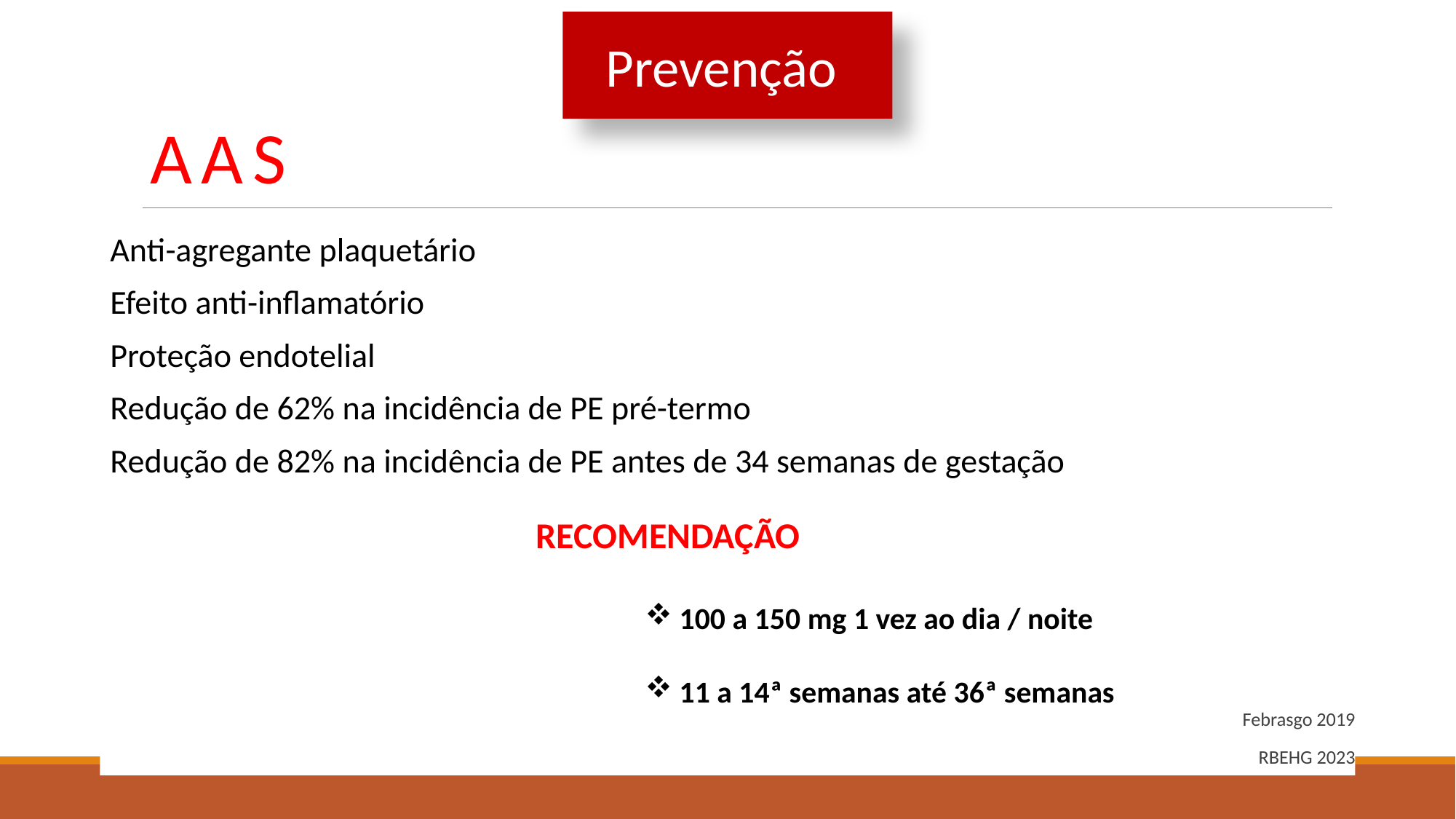

Prevenção
# AAS
Anti-agregante plaquetário
Efeito anti-inflamatório
Proteção endotelial
Redução de 62% na incidência de PE pré-termo
Redução de 82% na incidência de PE antes de 34 semanas de gestação

Febrasgo 2019
RBEHG 2023

RECOMENDAÇÃO

100 a 150 mg 1 vez ao dia / noite

11 a 14ª semanas até 36ª semanas